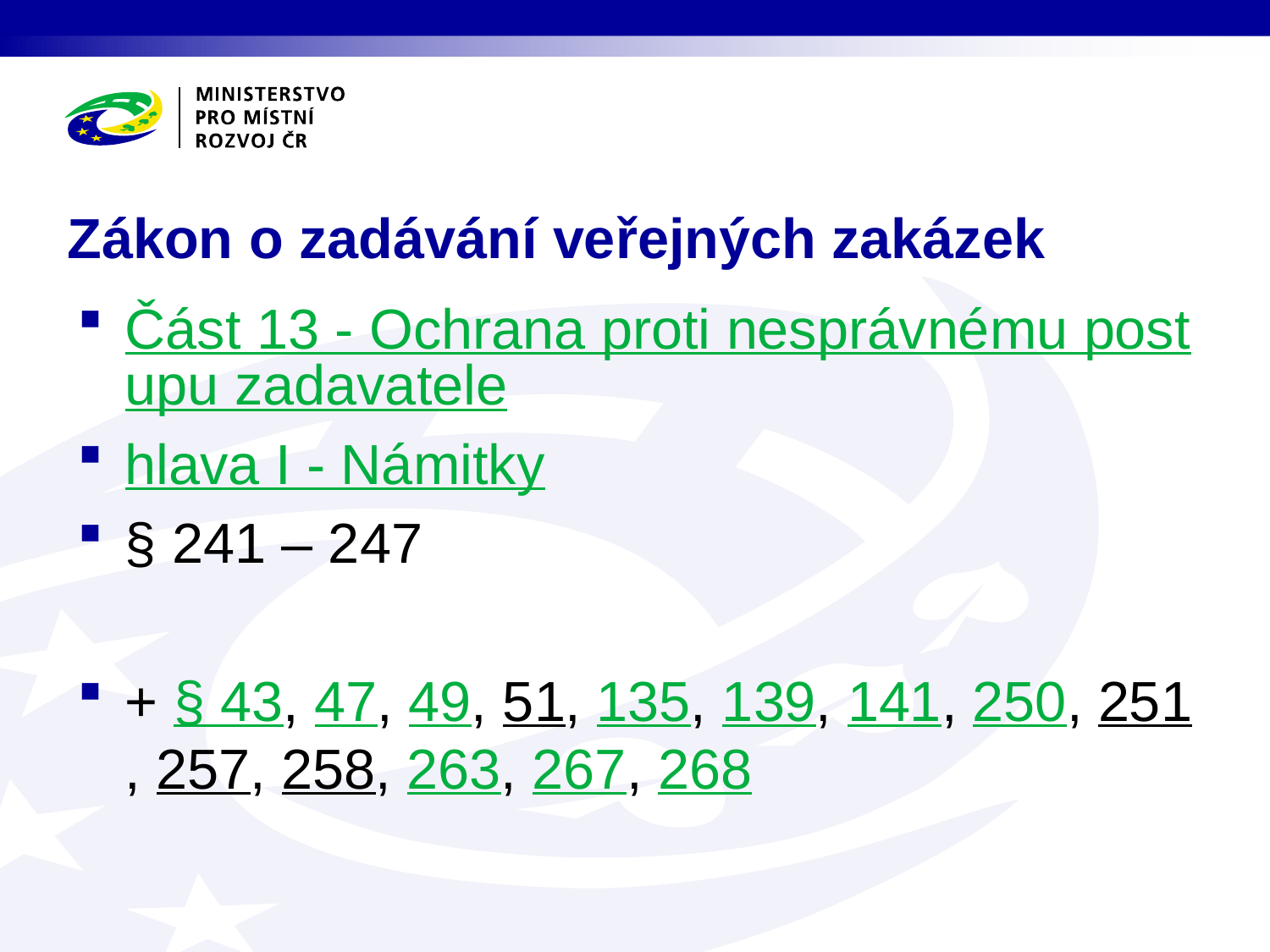

# Zákon o zadávání veřejných zakázek
Část 13 - Ochrana proti nesprávnému postupu zadavatele
hlava I - Námitky
§ 241 – 247

+ § 43, 47, 49, 51, 135, 139, 141, 250, 251, 257, 258, 263, 267, 268